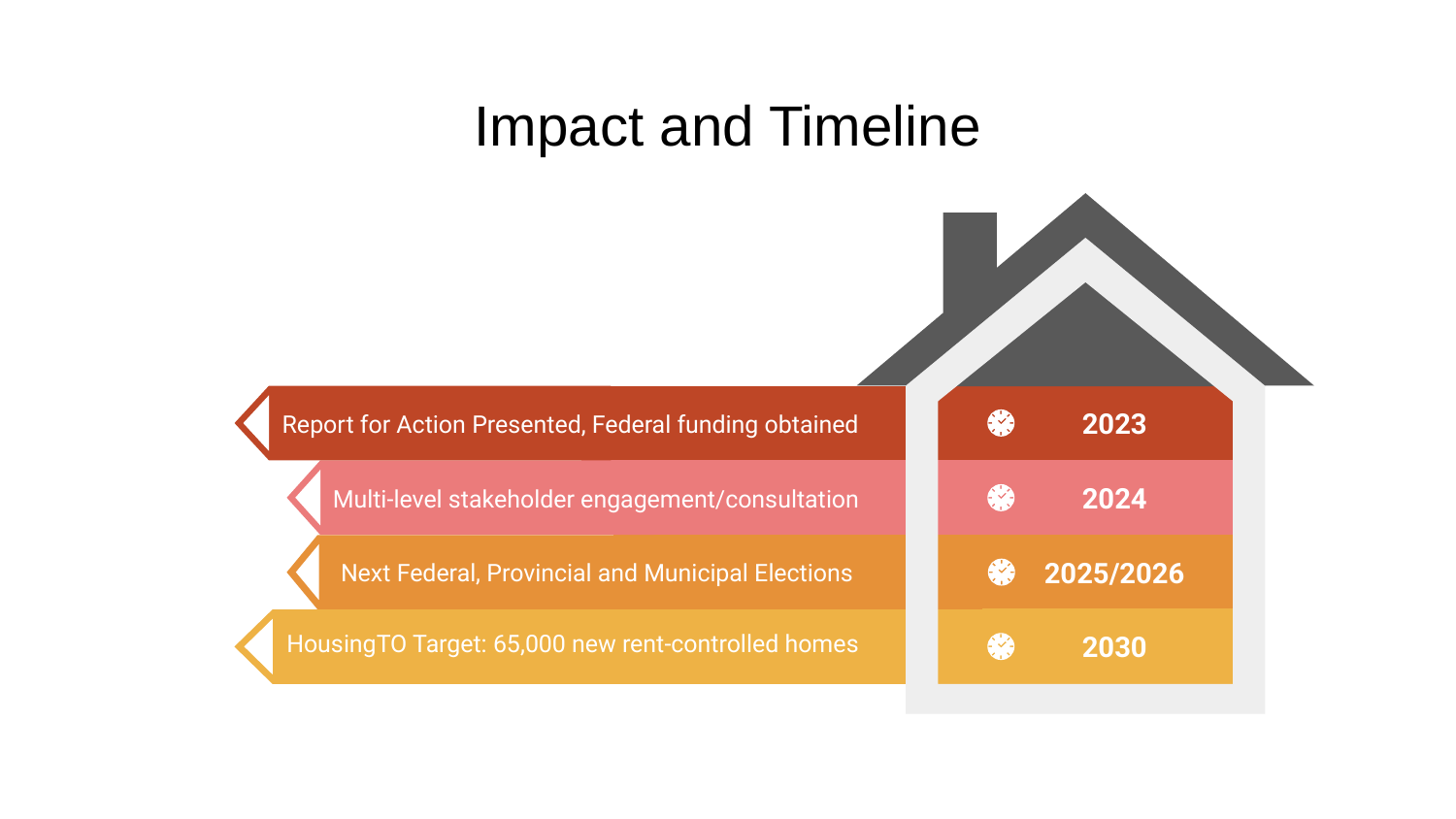

# Impact and Timeline

2023

Report for Action Presented, Federal funding obtained

2024

Multi-level stakeholder engagement/consultation

2025/2026

Next Federal, Provincial and Municipal Elections

2030

HousingTO Target: 65,000 new rent-controlled homes